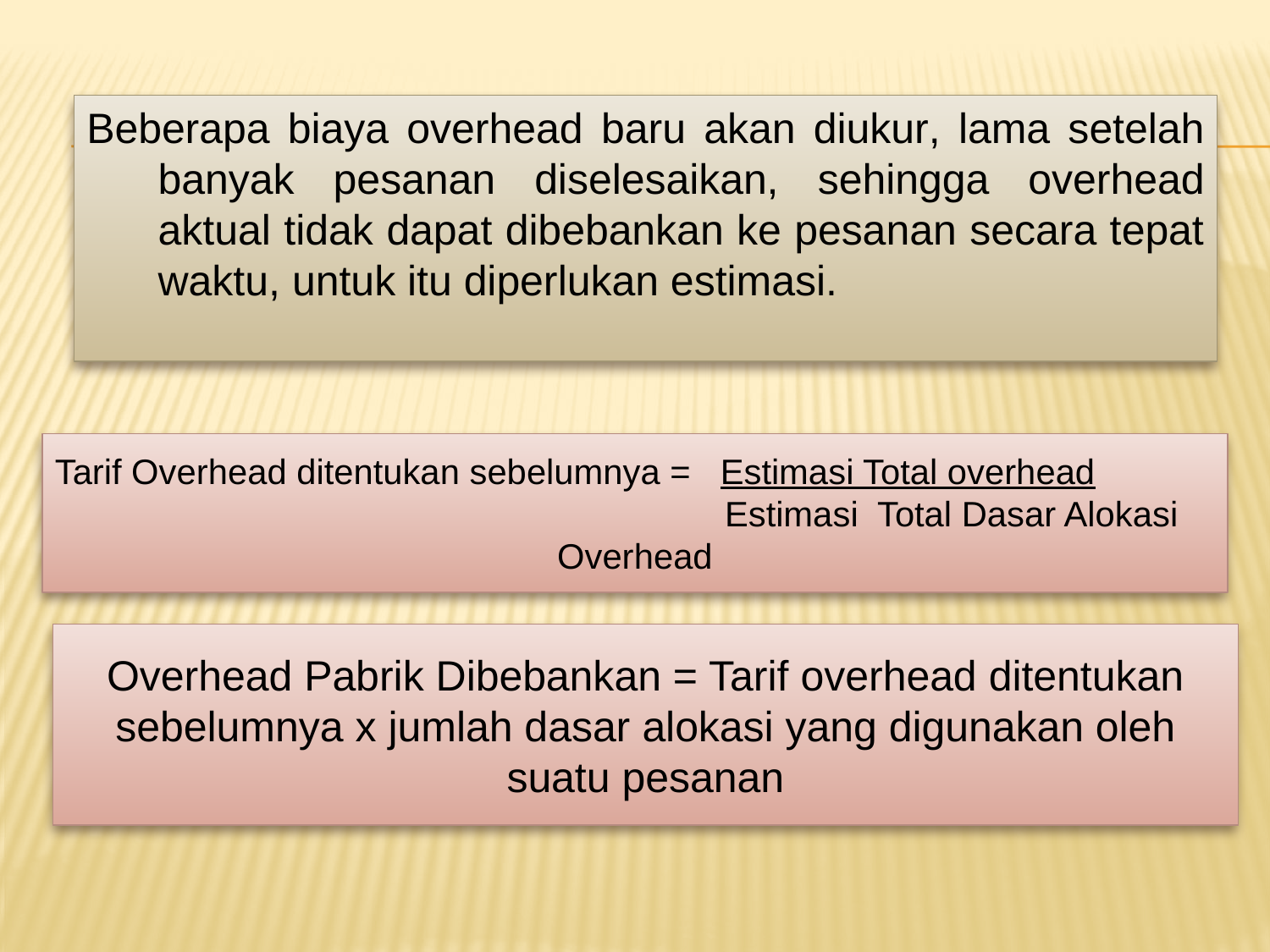

Beberapa biaya overhead baru akan diukur, lama setelah banyak pesanan diselesaikan, sehingga overhead aktual tidak dapat dibebankan ke pesanan secara tepat waktu, untuk itu diperlukan estimasi.

Tarif Overhead ditentukan sebelumnya =   Estimasi Total overhead
                                                                 Estimasi  Total Dasar Alokasi Overhead
Overhead Pabrik Dibebankan = Tarif overhead ditentukan sebelumnya x jumlah dasar alokasi yang digunakan oleh suatu pesanan